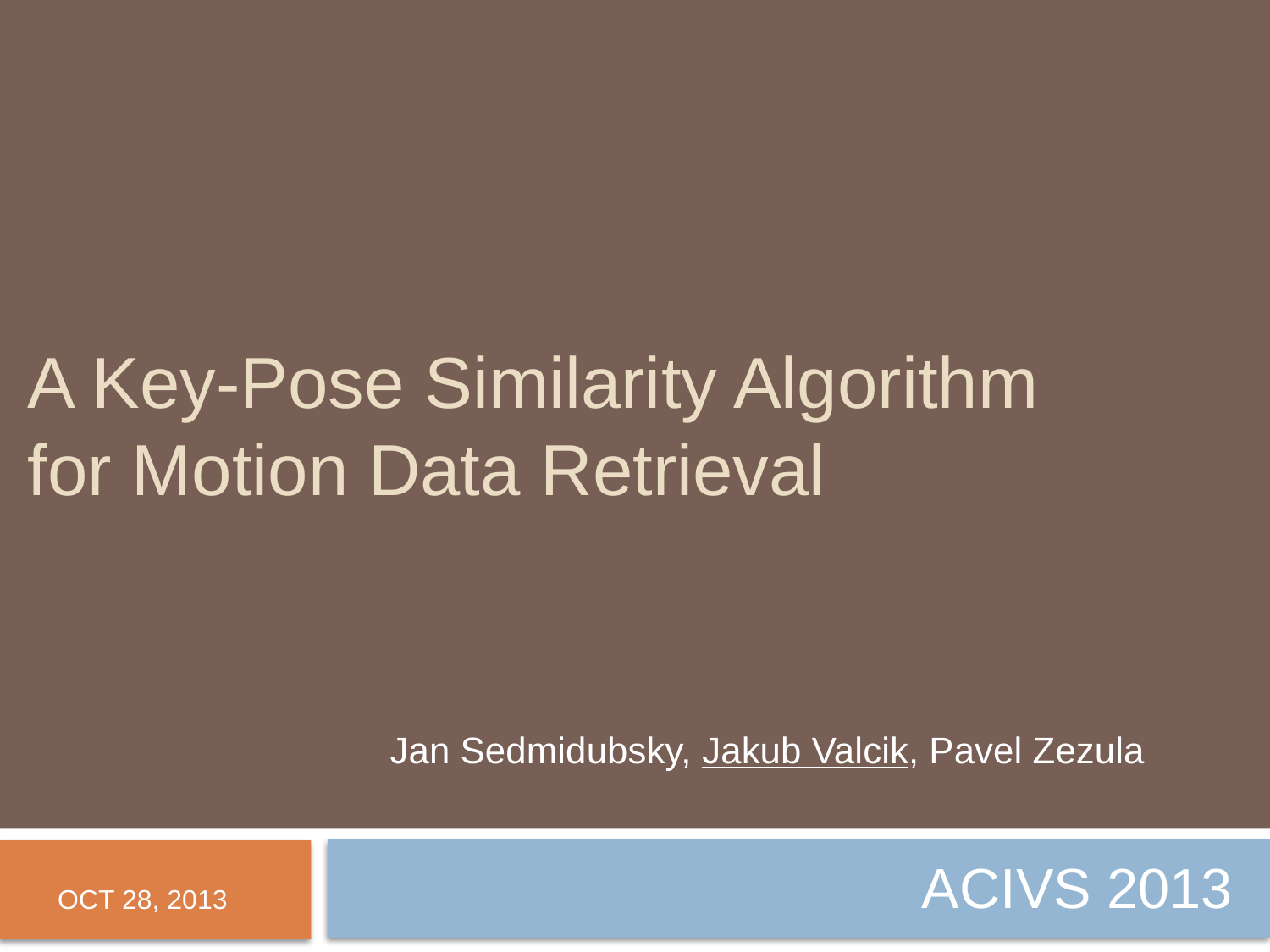

# A Key-Pose Similarity Algorithm for Motion Data Retrieval
Jan Sedmidubsky, Jakub Valcik, Pavel Zezula
ACIVS 2013
OCT 28, 2013